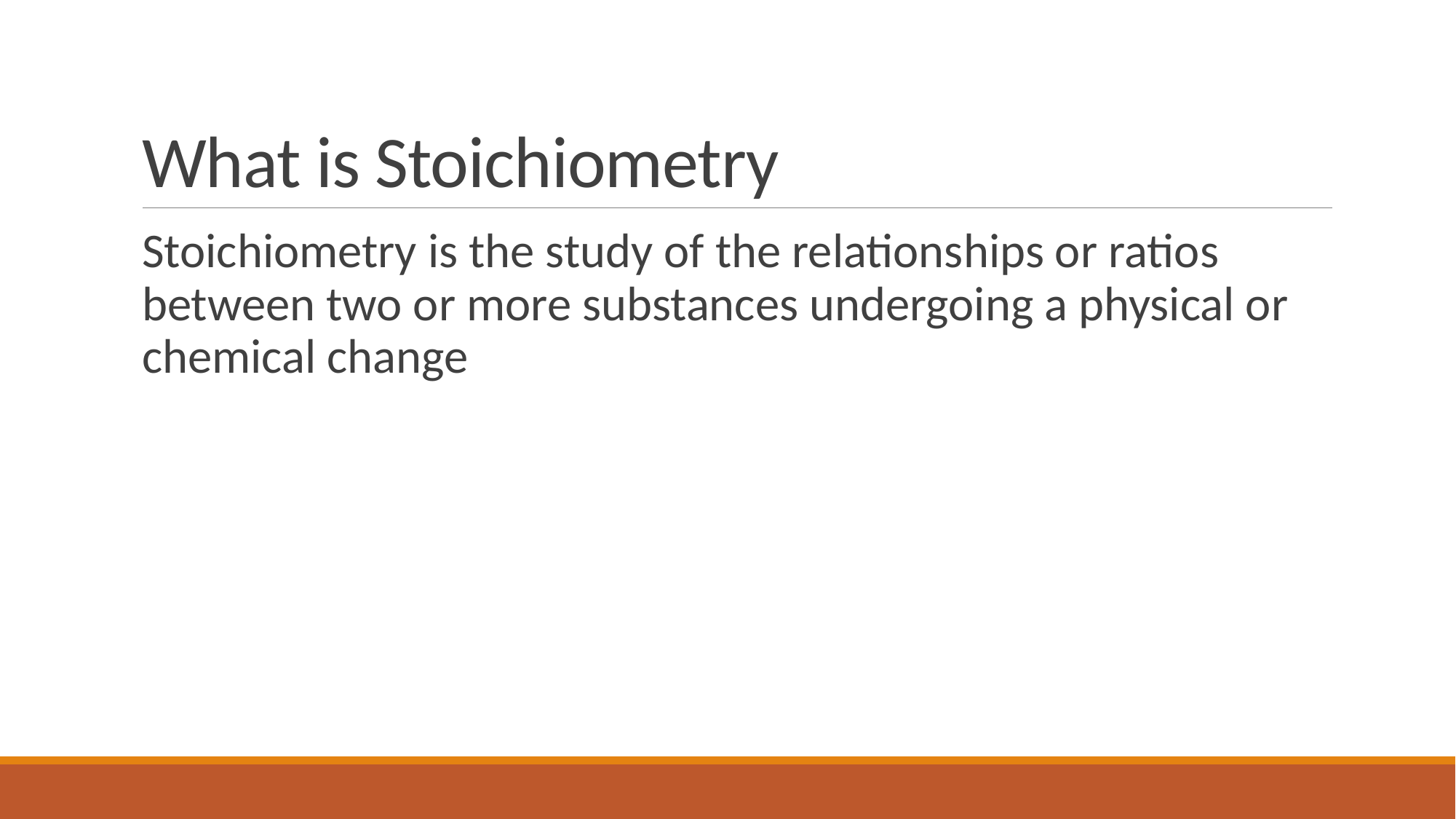

# What is Stoichiometry
Stoichiometry is the study of the relationships or ratios between two or more substances undergoing a physical or chemical change